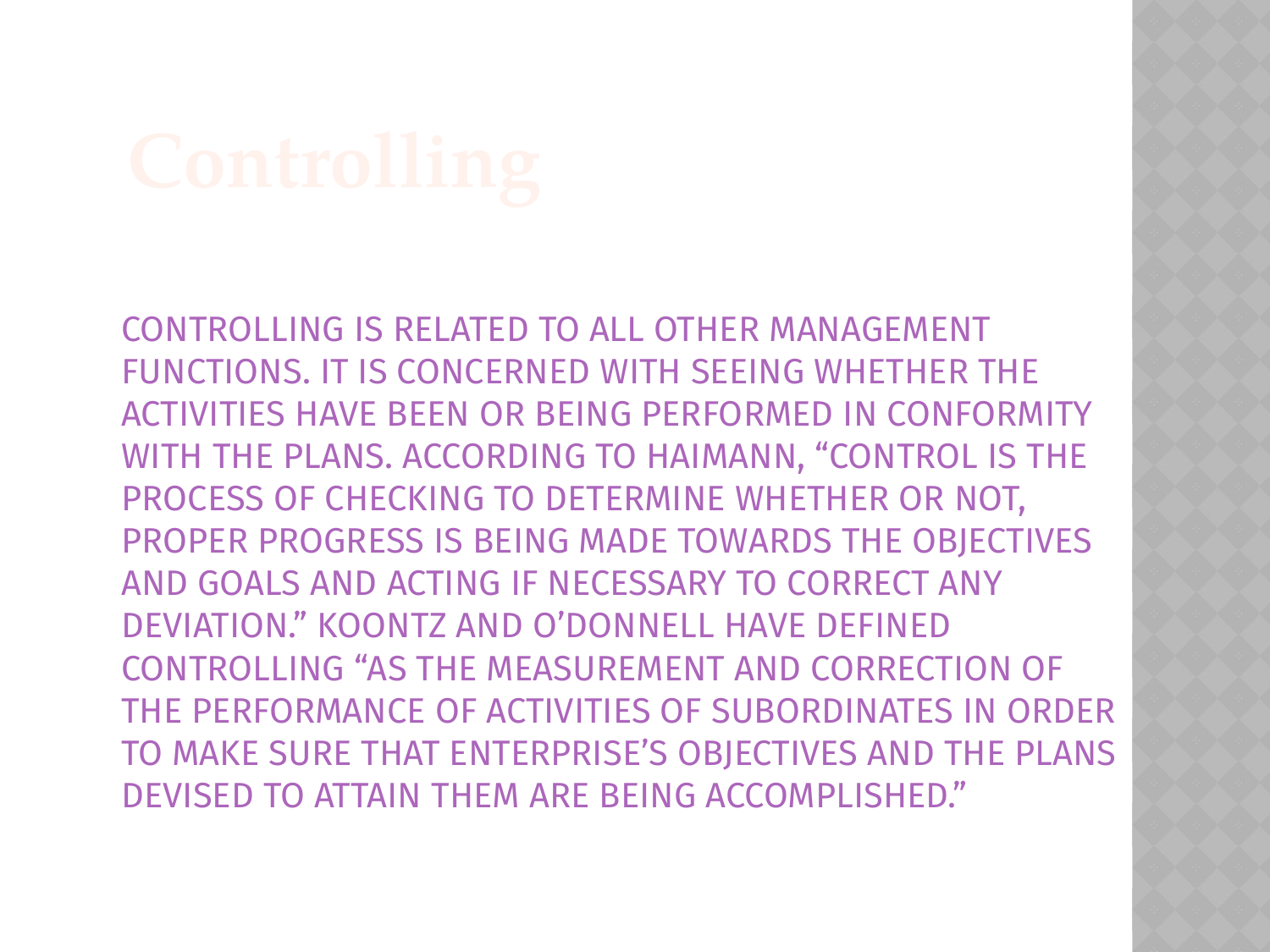

Controlling
# Controlling is related to all other management functions. It is concerned with seeing whether the activities have been or being performed in conformity with the plans. According to Haimann, “Control is the process of checking to determine whether or not, proper progress is being made towards the objectives and goals and acting if necessary to correct any deviation.” Koontz and O’Donnell have defined controlling “as the measurement and correction of the performance of activities of subordinates in order to make sure that enterprise’s objectives and the plans devised to attain them are being accomplished.”